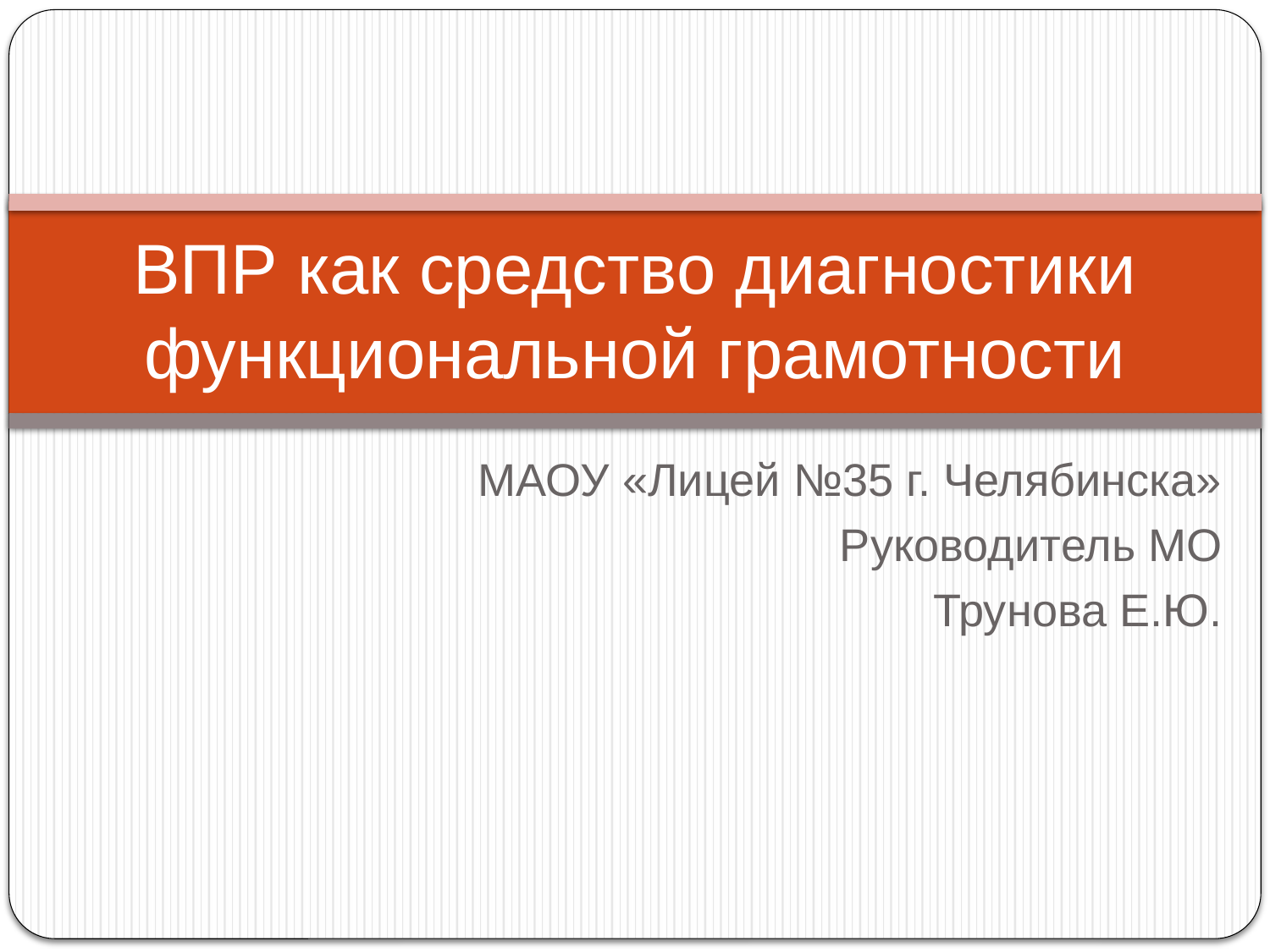

# ВПР как средство диагностики функциональной грамотности
МАОУ «Лицей №35 г. Челябинска»
Руководитель МО
Трунова Е.Ю.